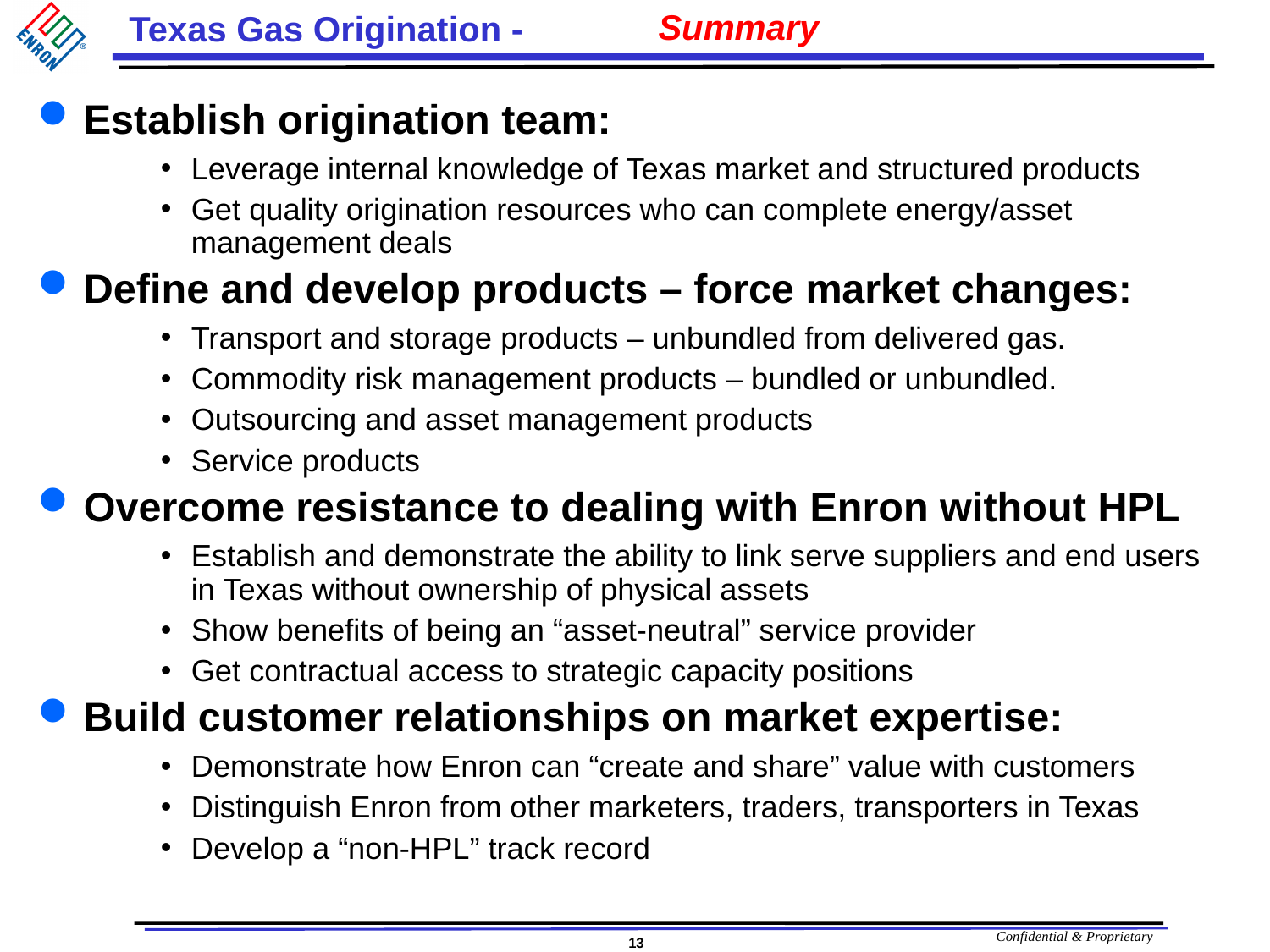

# Summary
Establish origination team:
Leverage internal knowledge of Texas market and structured products
Get quality origination resources who can complete energy/asset management deals
Define and develop products – force market changes:
Transport and storage products – unbundled from delivered gas.
Commodity risk management products – bundled or unbundled.
Outsourcing and asset management products
Service products
Overcome resistance to dealing with Enron without HPL
Establish and demonstrate the ability to link serve suppliers and end users in Texas without ownership of physical assets
Show benefits of being an “asset-neutral” service provider
Get contractual access to strategic capacity positions
Build customer relationships on market expertise:
Demonstrate how Enron can “create and share” value with customers
Distinguish Enron from other marketers, traders, transporters in Texas
Develop a “non-HPL” track record